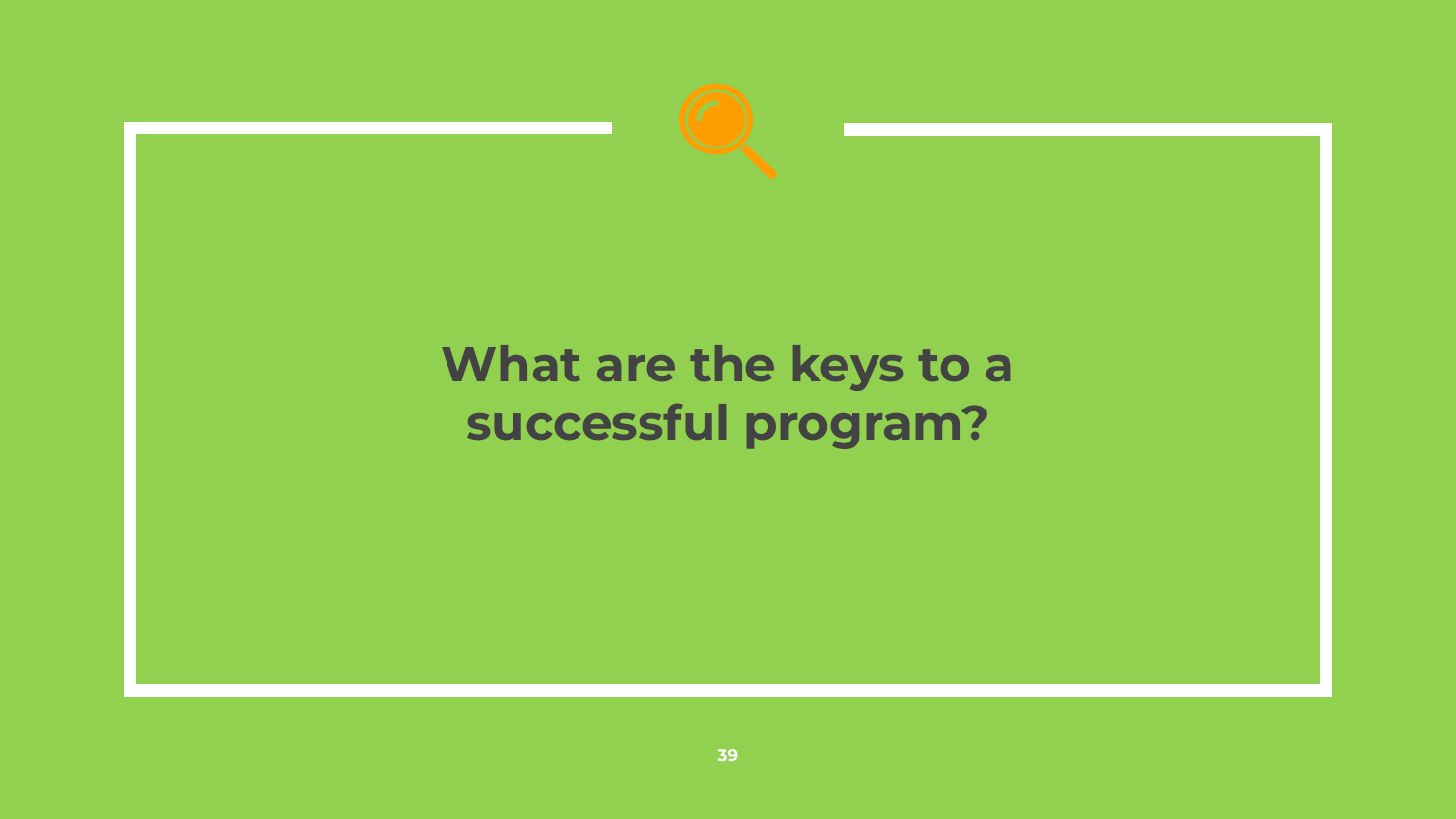

# What are the keys to a successful program?
39